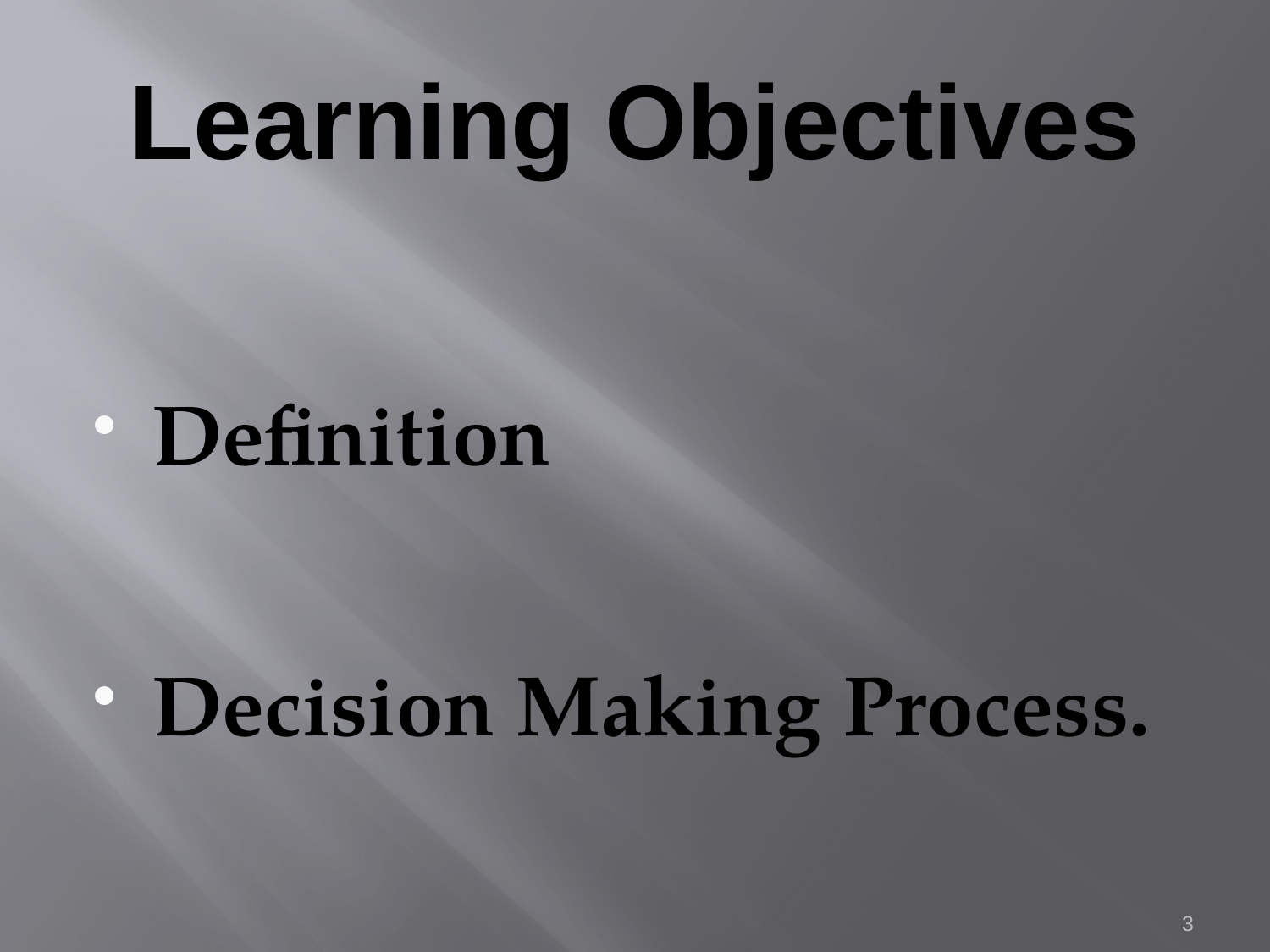

# Learning Objectives
Definition
Decision Making Process.
3